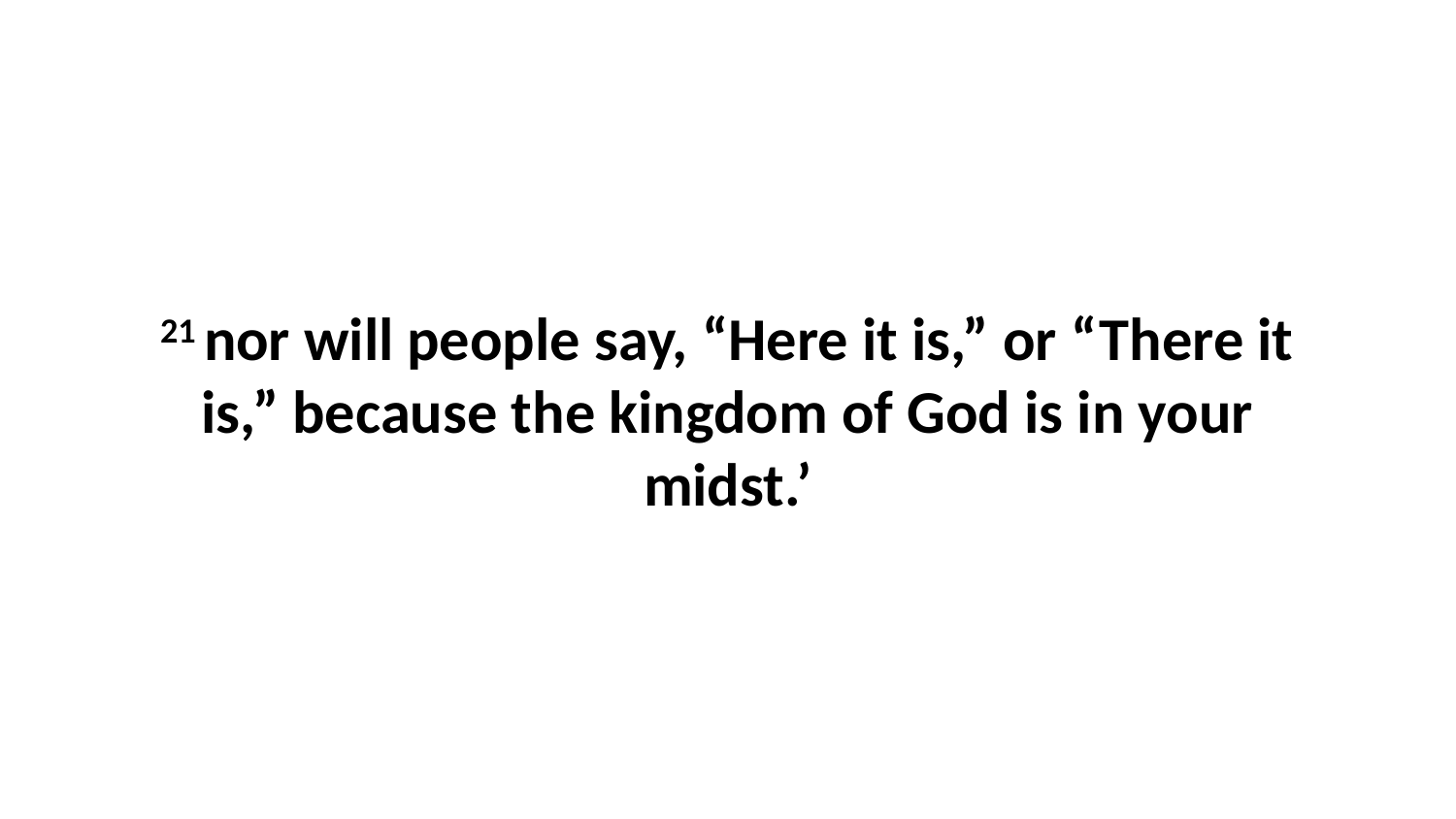

21 nor will people say, “Here it is,” or “There it is,” because the kingdom of God is in your midst.’